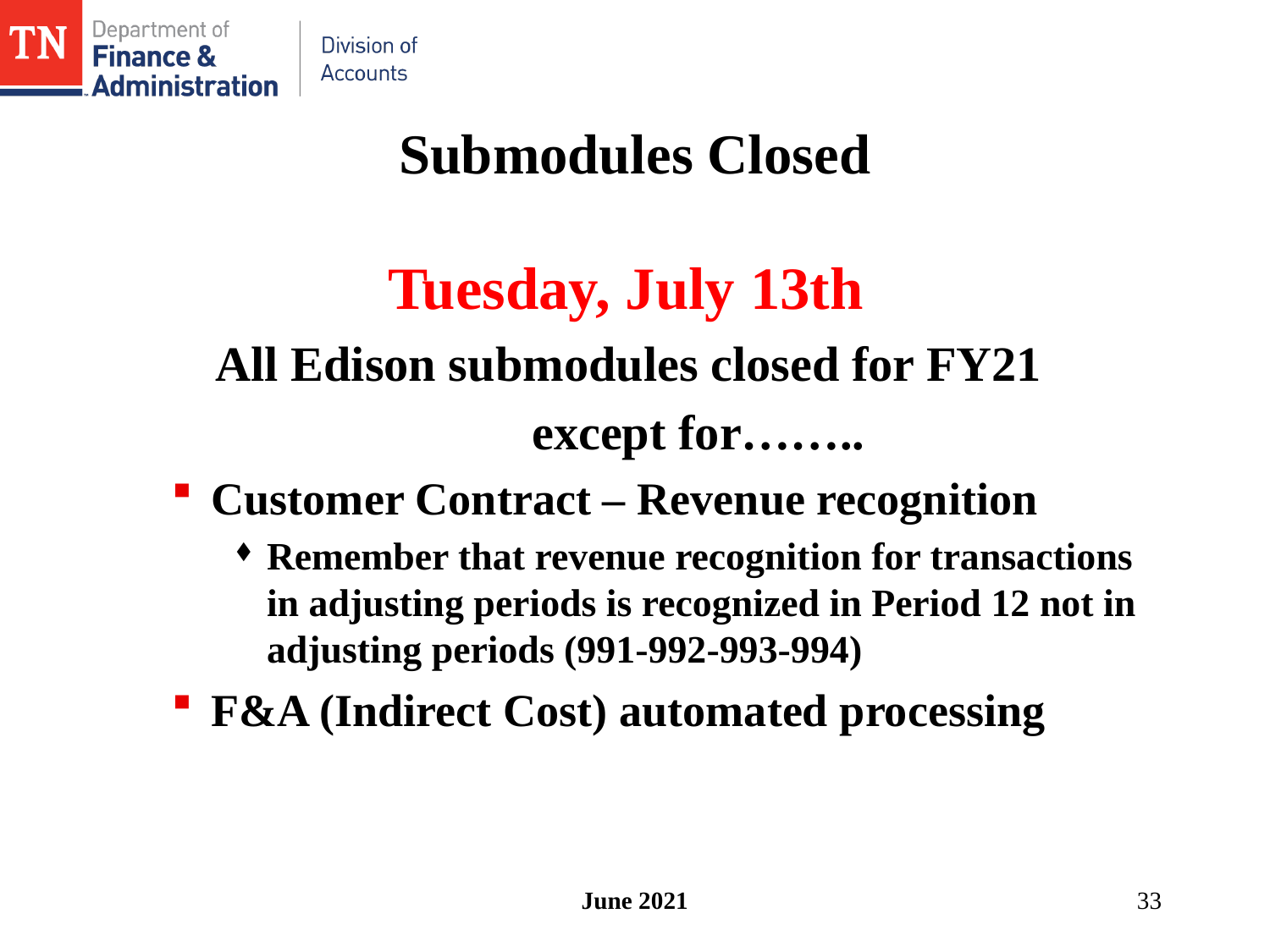

# Submodules Closed
       Tuesday, July 13th
All Edison submodules closed for FY21
	except for……..
Customer Contract – Revenue recognition
Remember that revenue recognition for transactions in adjusting periods is recognized in Period 12 not in adjusting periods (991-992-993-994)
F&A (Indirect Cost) automated processing

June 2021
33